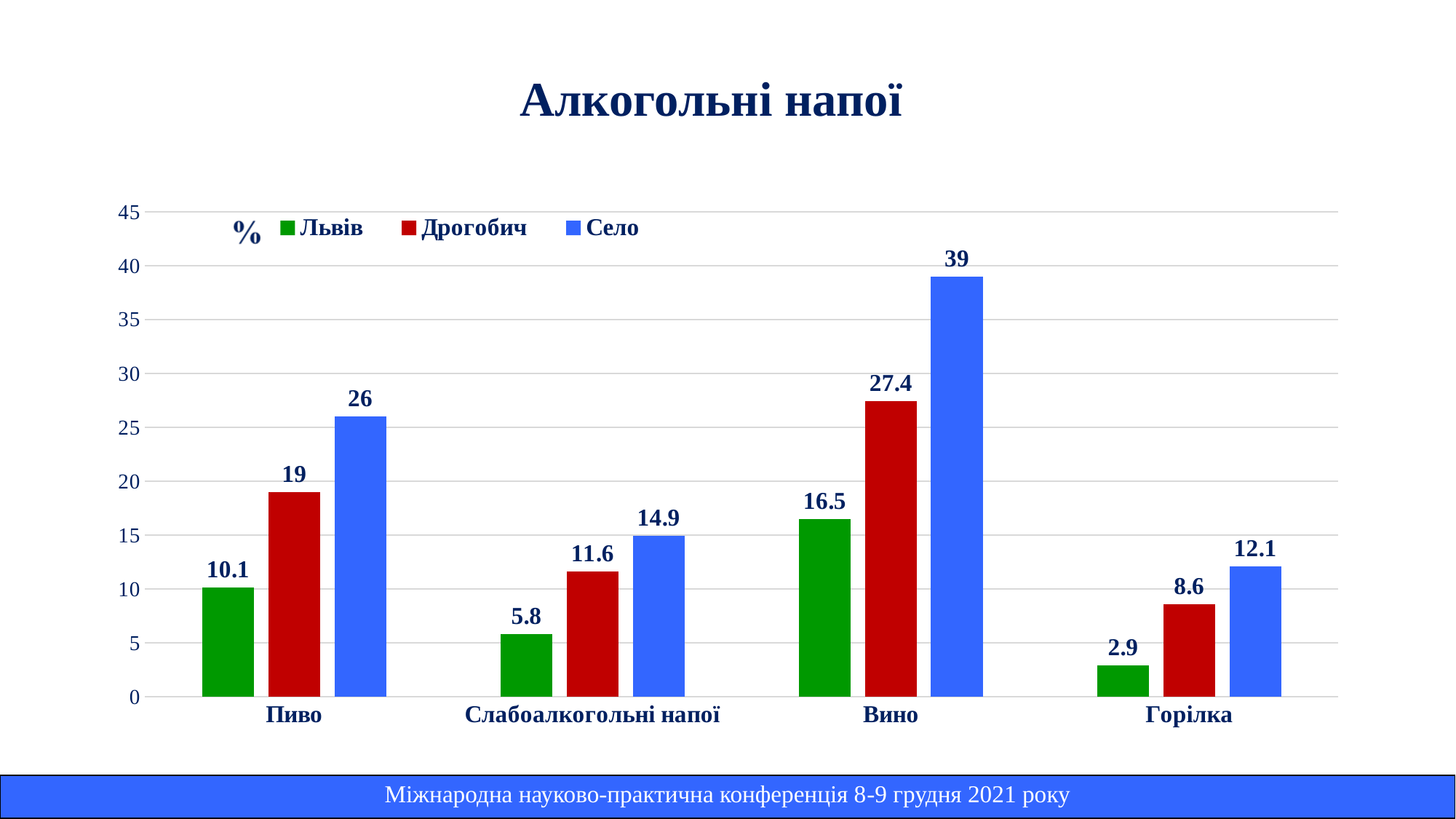

# Алкогольні напої

### Chart

| Category | Львів | Дрогобич | Село |
|---|---|---|---|
| Пиво | 10.1 | 19.0 | 26.0 |
| Слабоалкогольні напої | 5.8 | 11.6 | 14.9 |
| Вино | 16.5 | 27.4 | 39.0 |
| Горілка | 2.9 | 8.6 | 12.1 |
| Міжнародна науково-практична конференція 8-9 грудня 2021 року |
| --- |